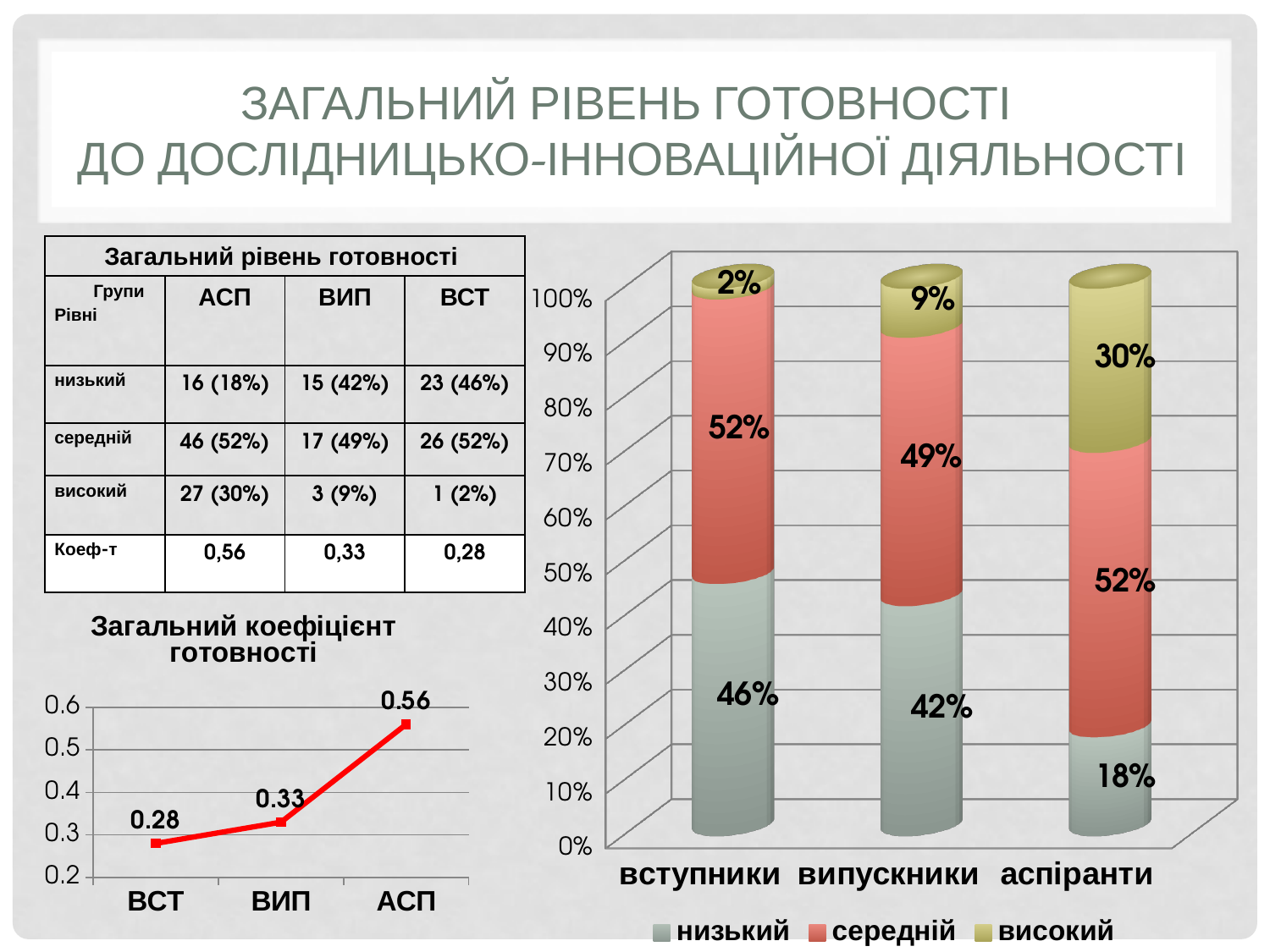

# ЗАГАЛЬНИЙ РІВЕНЬ ГОТОВНОСТІ ДО ДОСЛІДНИЦЬКО-ІННОВАЦІЙНОЇ ДІЯЛЬНОСТІ
| Загальний рівень готовності |  |  |  |
| --- | --- | --- | --- |
| Групи Рівні | АСП | ВИП | ВСТ |
| низький | 16 (18%) | 15 (42%) | 23 (46%) |
| середній | 46 (52%) | 17 (49%) | 26 (52%) |
| високий | 27 (30%) | 3 (9%) | 1 (2%) |
| Коеф-т | 0,56 | 0,33 | 0,28 |

[unsupported chart]

### Chart: Загальний коефіцієнт готовності

| Category | коефіцієнт готовності |
|---|---|
| ВСТ | 0.28 |
| ВИП | 0.33 |
| АСП | 0.56 |